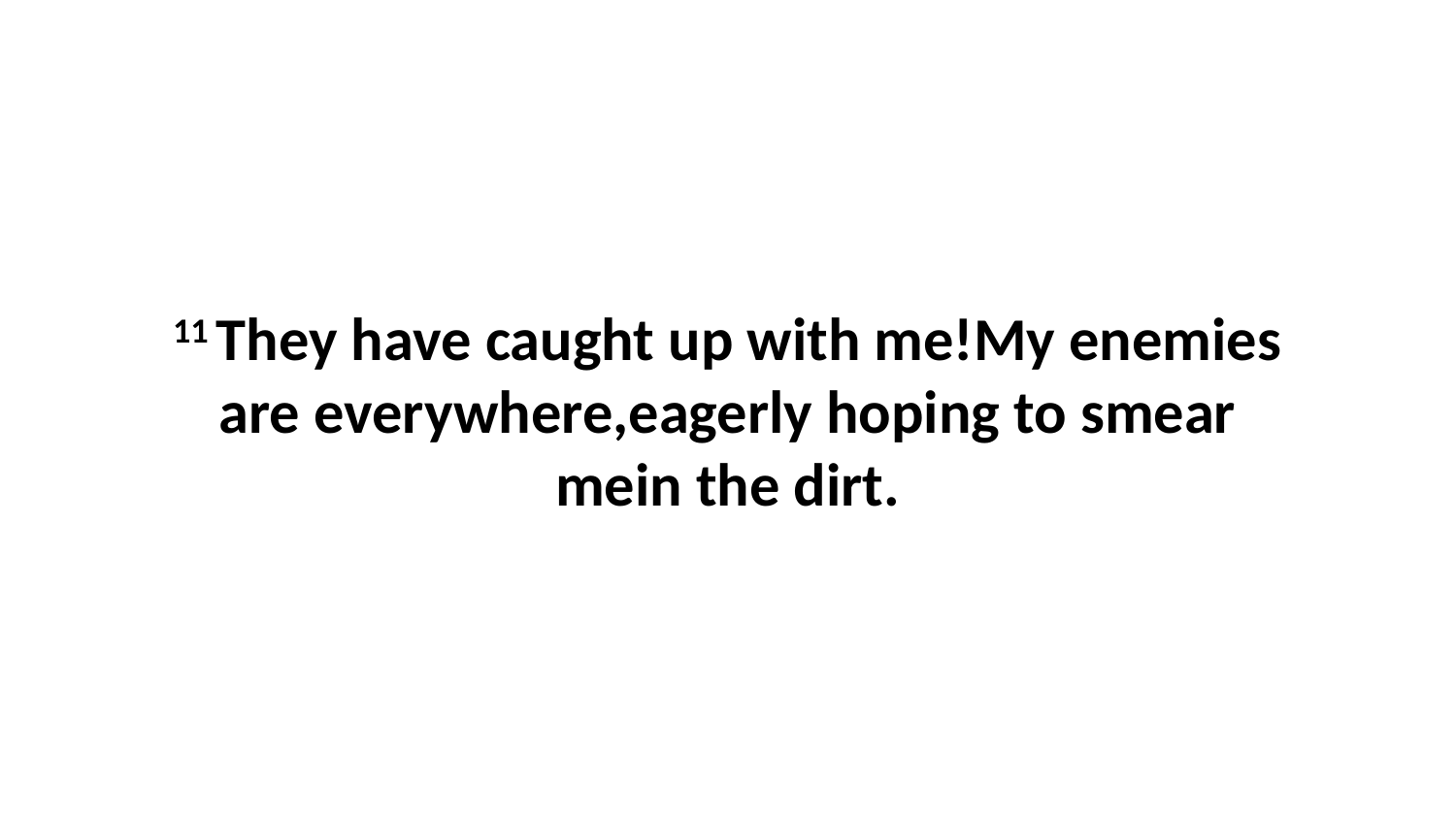

11 They have caught up with me!My enemies are everywhere,eagerly hoping to smear mein the dirt.